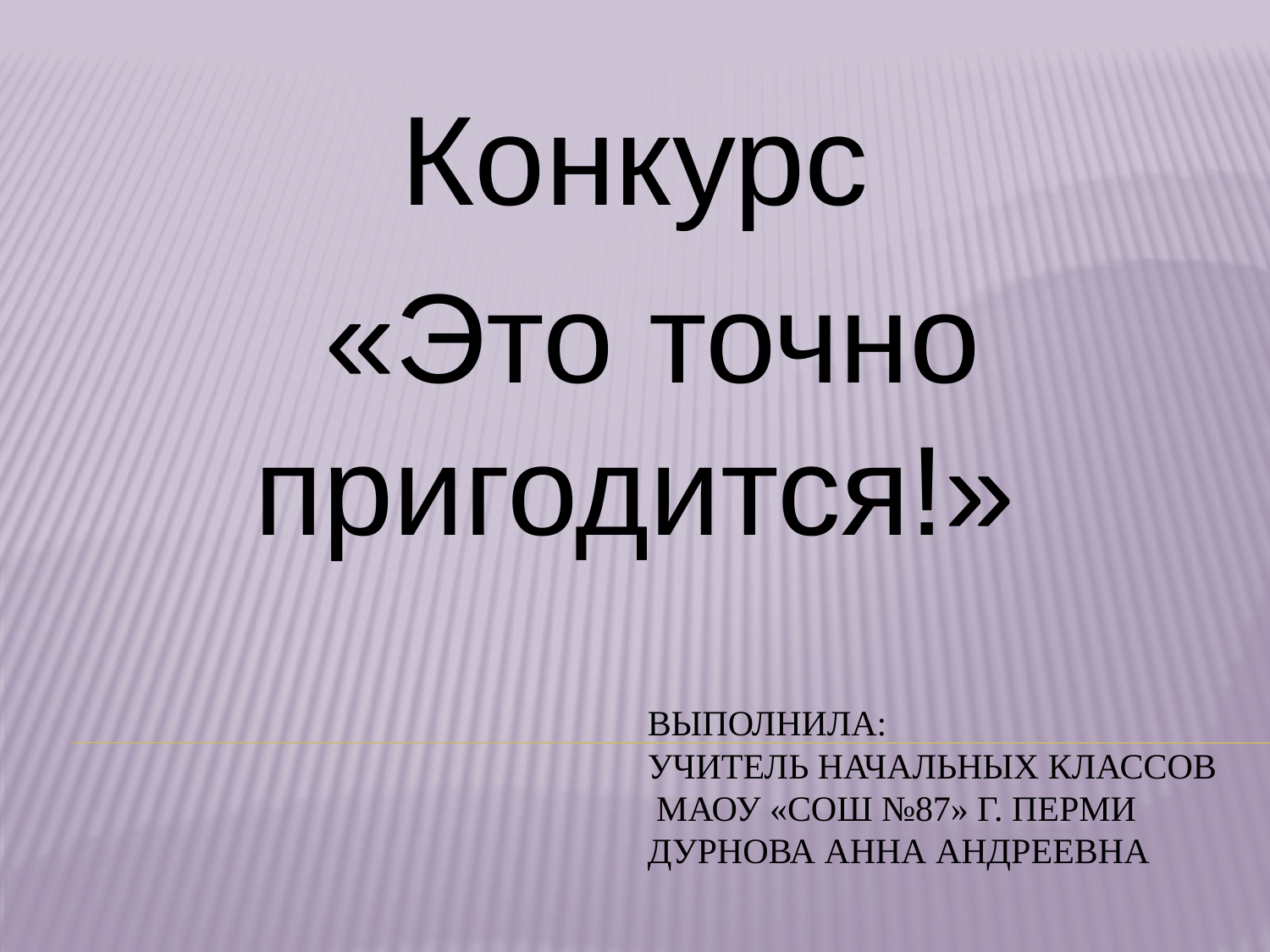

Конкурс
 «Это точно пригодится!»
# Выполнила: учитель начальных классов МАОУ «СОШ №87» г. Перми Дурнова Анна Андреевна